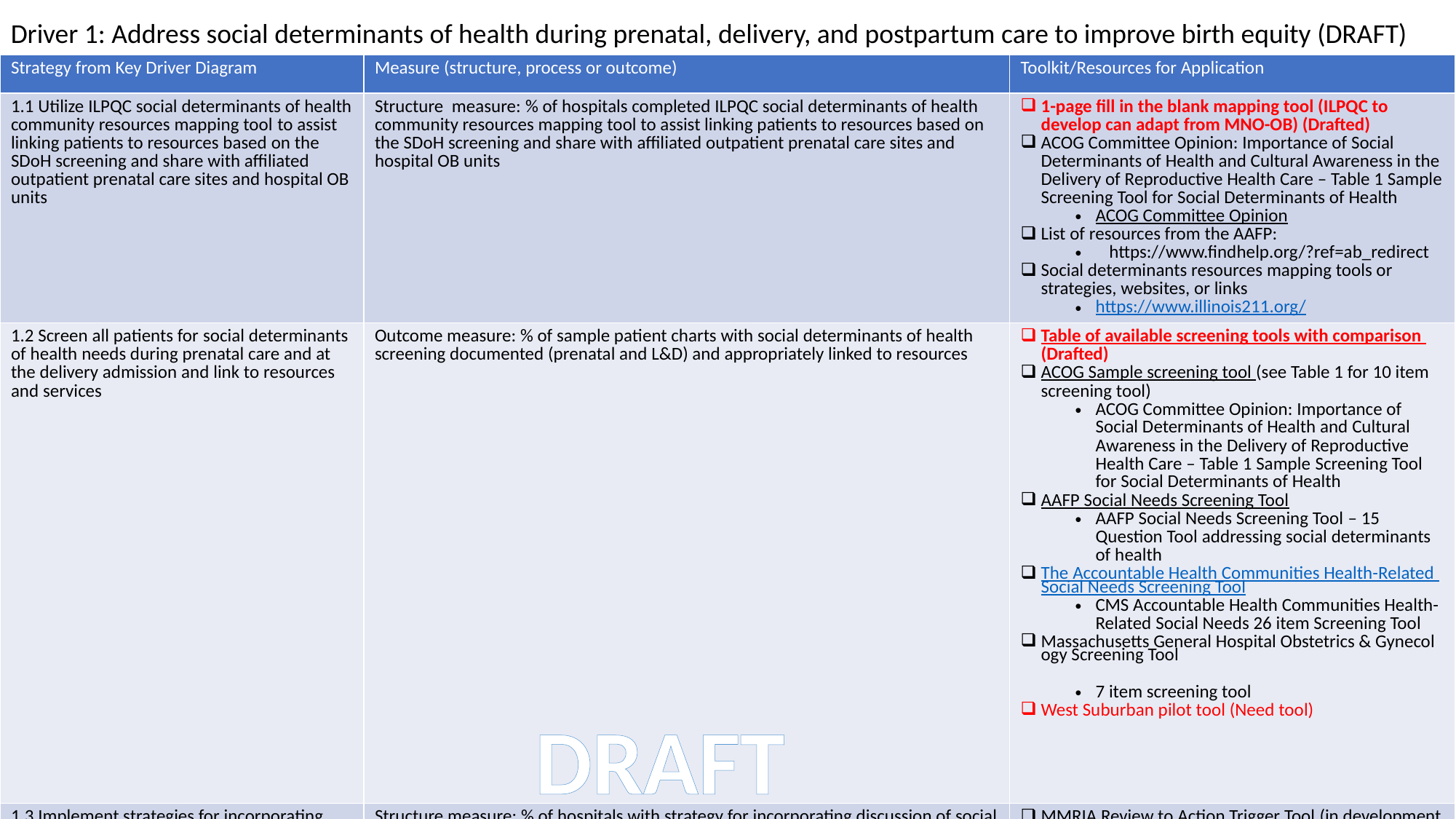

Driver 1: Address social determinants of health during prenatal, delivery, and postpartum care to improve birth equity (DRAFT)
| Strategy from Key Driver Diagram | Measure (structure, process or outcome) | Toolkit/Resources for Application |
| --- | --- | --- |
| 1.1 Utilize ILPQC social determinants of health community resources mapping tool to assist linking patients to resources based on the SDoH screening and share with affiliated outpatient prenatal care sites and hospital OB units | Structure measure: % of hospitals completed ILPQC social determinants of health community resources mapping tool to assist linking patients to resources based on the SDoH screening and share with affiliated outpatient prenatal care sites and hospital OB units | 1-page fill in the blank mapping tool (ILPQC to develop can adapt from MNO-OB) (Drafted) ACOG Committee Opinion: Importance of Social Determinants of Health and Cultural Awareness in the Delivery of Reproductive Health Care – Table 1 Sample Screening Tool for Social Determinants of Health ACOG Committee Opinion List of resources from the AAFP: https://www.findhelp.org/?ref=ab\_redirect  Social determinants resources mapping tools or strategies, websites, or links https://www.illinois211.org/ |
| 1.2 Screen all patients for social determinants of health needs during prenatal care and at the delivery admission and link to resources and services | Outcome measure: % of sample patient charts with social determinants of health screening documented (prenatal and L&D) and appropriately linked to resources | Table of available screening tools with comparison (Drafted) ACOG Sample screening tool (see Table 1 for 10 item screening tool) ACOG Committee Opinion: Importance of Social Determinants of Health and Cultural Awareness in the Delivery of Reproductive Health Care – Table 1 Sample Screening Tool for Social Determinants of Health AAFP Social Needs Screening Tool AAFP Social Needs Screening Tool – 15 Question Tool addressing social determinants of health  The Accountable Health Communities Health-Related Social Needs Screening Tool CMS Accountable Health Communities Health-Related Social Needs 26 item Screening Tool Massachusetts General Hospital Obstetrics & Gynecology Screening Tool  7 item screening tool West Suburban pilot tool (Need tool) |
| 1.3 Implement strategies for incorporating discussion of social determinants of health and discrimination as factors in hospital maternal morbidity reviews | Structure measure: % of hospitals with strategy for incorporating discussion of social determinants of health and discrimination as factors in hospital maternal morbidity reviews | MMRIA Review to Action Trigger Tool (in development by the Texas Maternal Mortality Review Committee) – Tool for review committees to assess disparities in patient care MMRIA Review to Action Contributing Factors Worksheet – Tool for review committees to indicate factors that contributed to patient death on provider, facility, system, and community level |
DRAFT